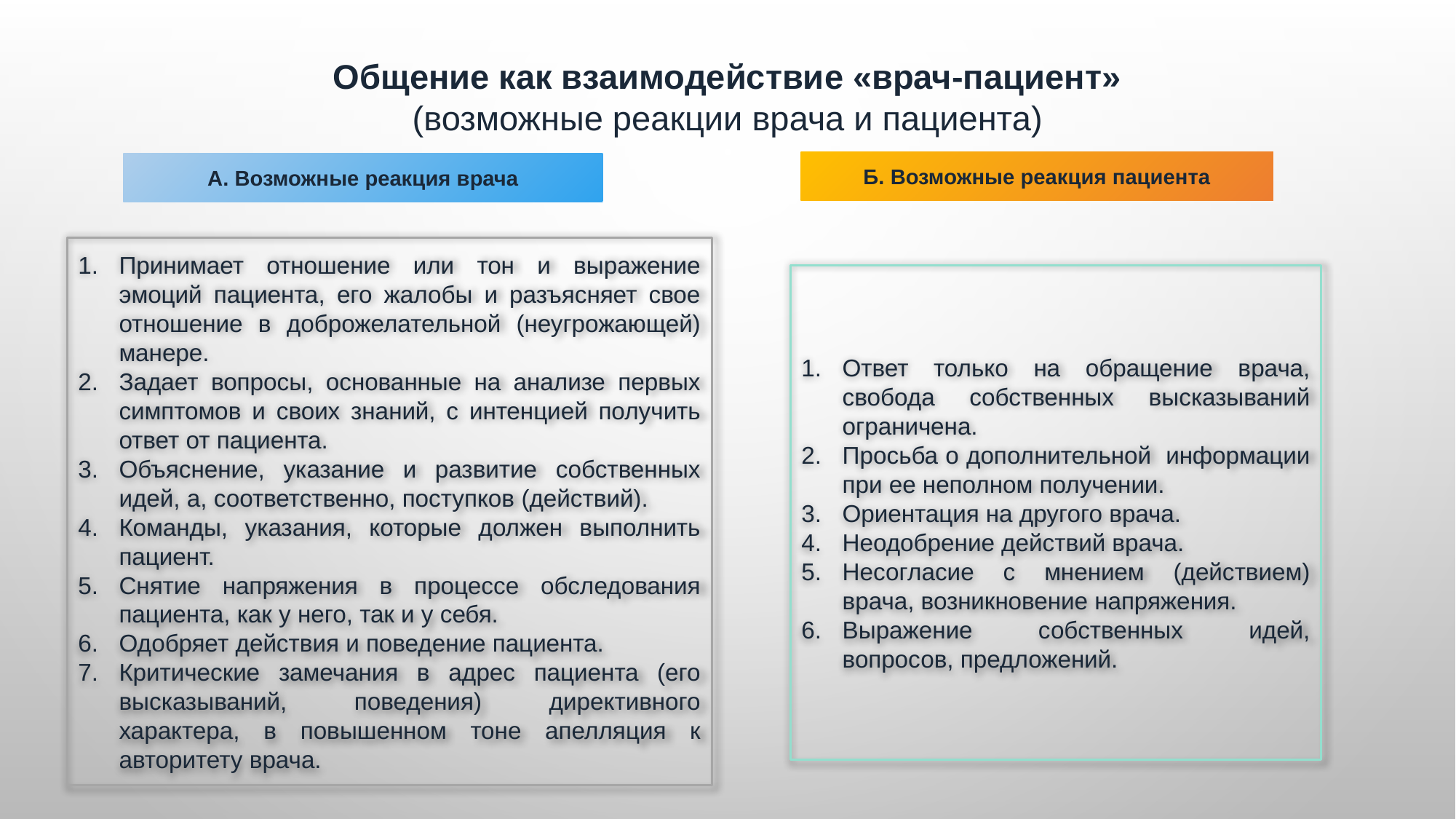

Общение как взаимодействие «врач-пациент»
(возможные реакции врача и пациента)
Б. Возможные реакция пациента
А. Возможные реакция врача

Принимает отношение или тон и выражение эмоций пациента, его жалобы и разъясняет свое отношение в доброжелательной (неугрожающей) манере.
Задает вопросы, основанные на анализе первых симптомов и своих знаний, с интенцией получить ответ от пациента.
Объяснение, указание и развитие собственных идей, а, соответственно, поступков (действий).
Команды, указания, которые должен выполнить пациент.
Снятие напряжения в процессе обследования пациента, как у него, так и у себя.
Одобряет действия и поведение пациента.
Критические замечания в адрес пациента (его высказываний, поведения) директивного характера, в повышенном тоне апелляция к авторитету врача.
Ответ только на обращение врача, свобода собственных высказываний ограничена.
Просьба о дополнительной  информации при ее неполном получении.
Ориентация на другого врача.
Неодобрение действий врача.
Несогласие с мнением (действием) врача, возникновение напряжения.
Выражение собственных идей, вопросов, предложений.